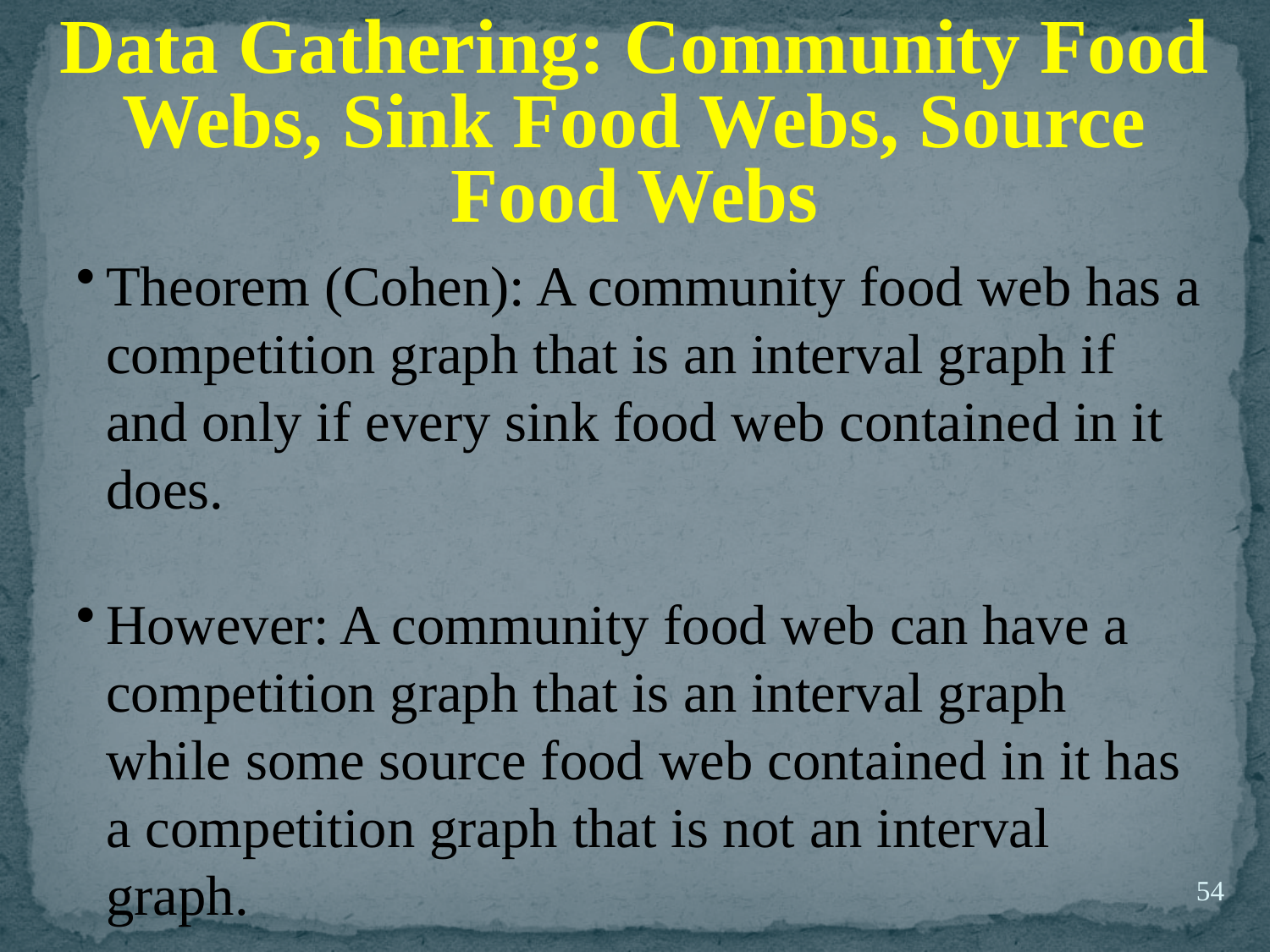

Data Gathering: Community Food Webs, Sink Food Webs, Source Food Webs
Theorem (Cohen): A community food web has a competition graph that is an interval graph if and only if every sink food web contained in it does.

However: A community food web can have a competition graph that is an interval graph while some source food web contained in it has a competition graph that is not an interval graph.

54